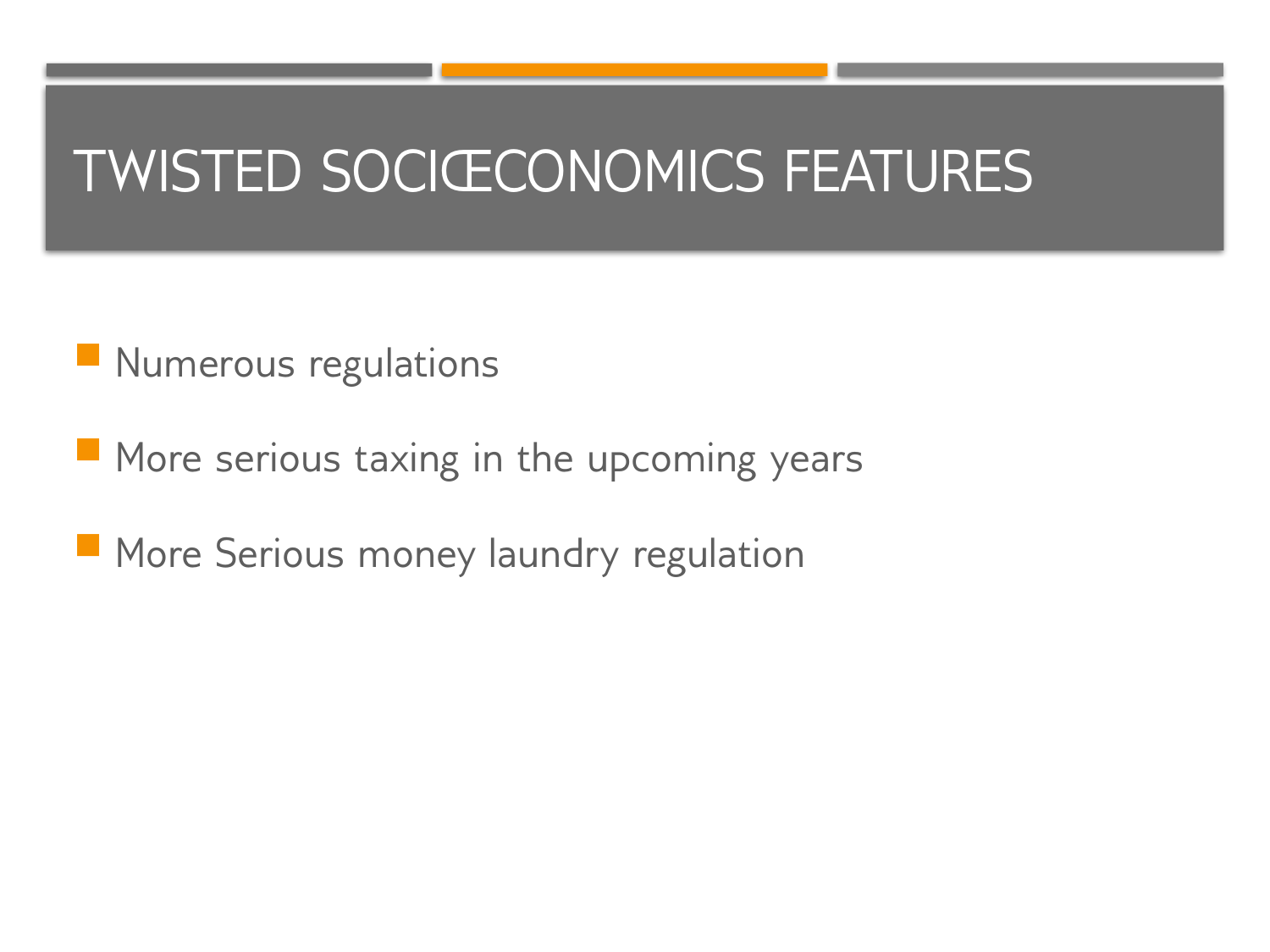

# Twisted Socioeconomics features
Numerous regulations
More serious taxing in the upcoming years
More Serious money laundry regulation